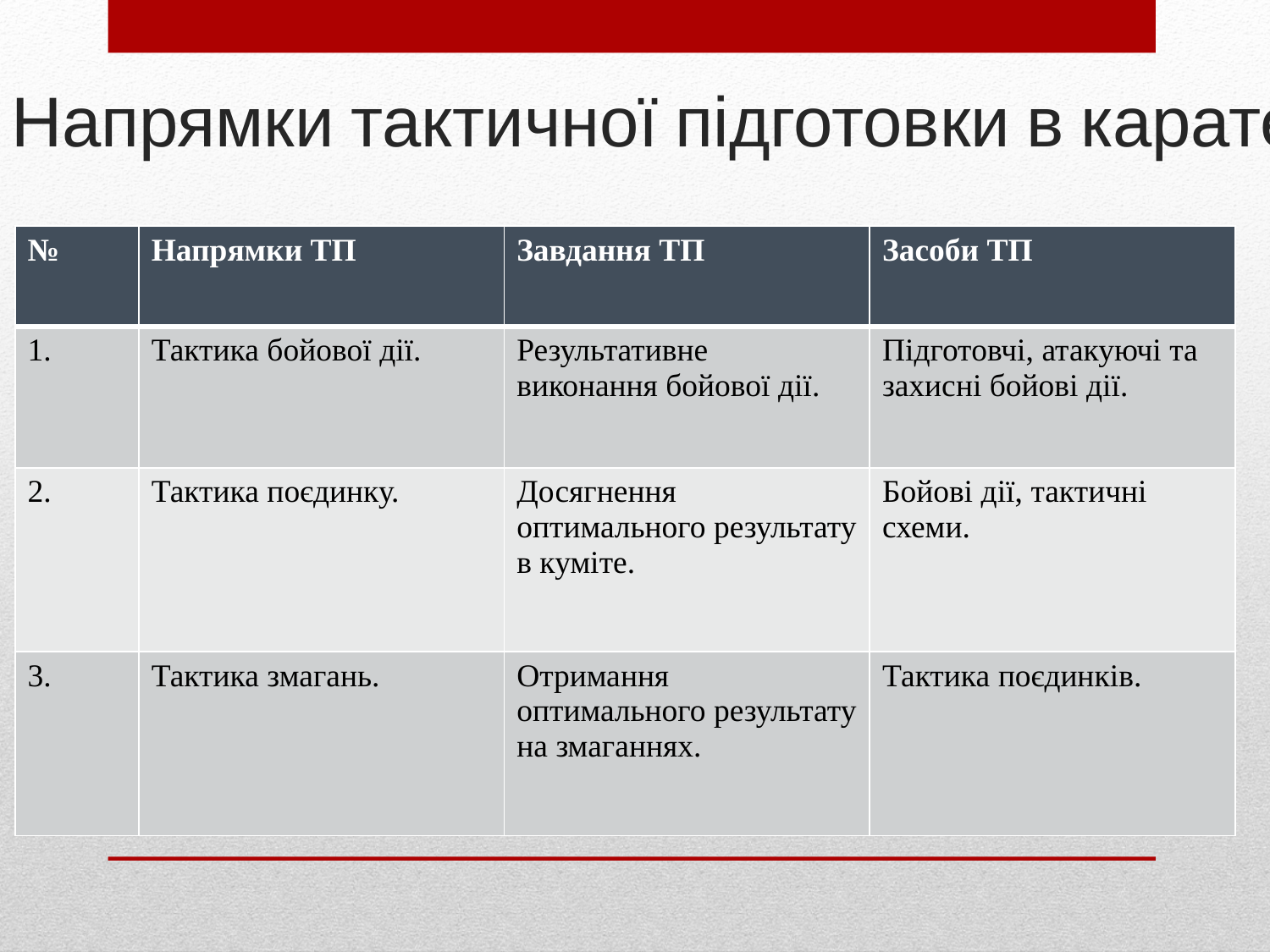

# Напрямки тактичної підготовки в карате
| № | Напрямки ТП | Завдання ТП | Засоби ТП |
| --- | --- | --- | --- |
| 1. | Тактика бойової дії. | Результативне виконання бойової дії. | Підготовчі, атакуючі та захисні бойові дії. |
| 2. | Тактика поєдинку. | Досягнення оптимального результату в куміте. | Бойові дії, тактичні схеми. |
| 3. | Тактика змагань. | Отримання оптимального результату на змаганнях. | Тактика поєдинків. |